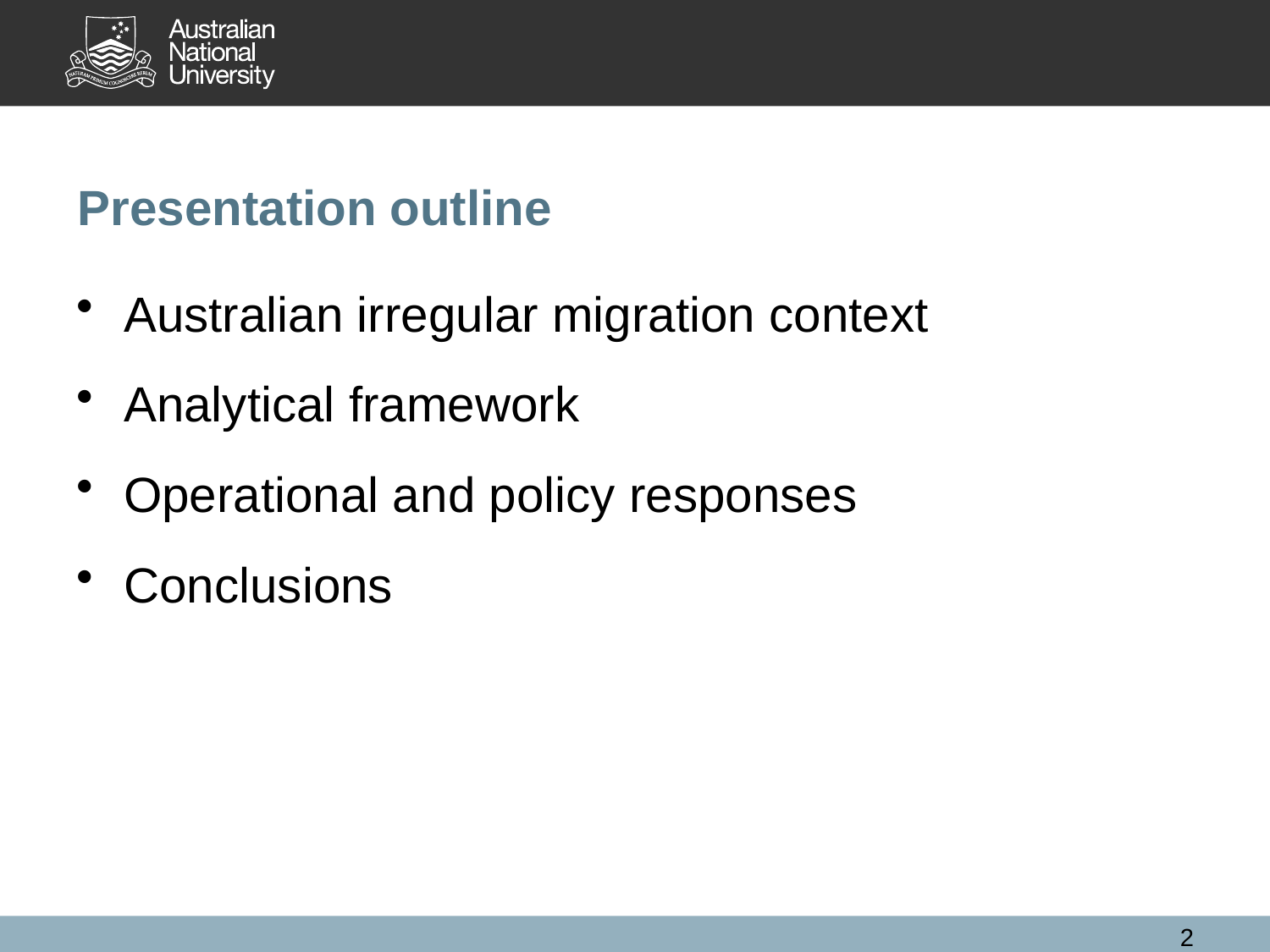

# Presentation outline
Australian irregular migration context
Analytical framework
Operational and policy responses
Conclusions
2